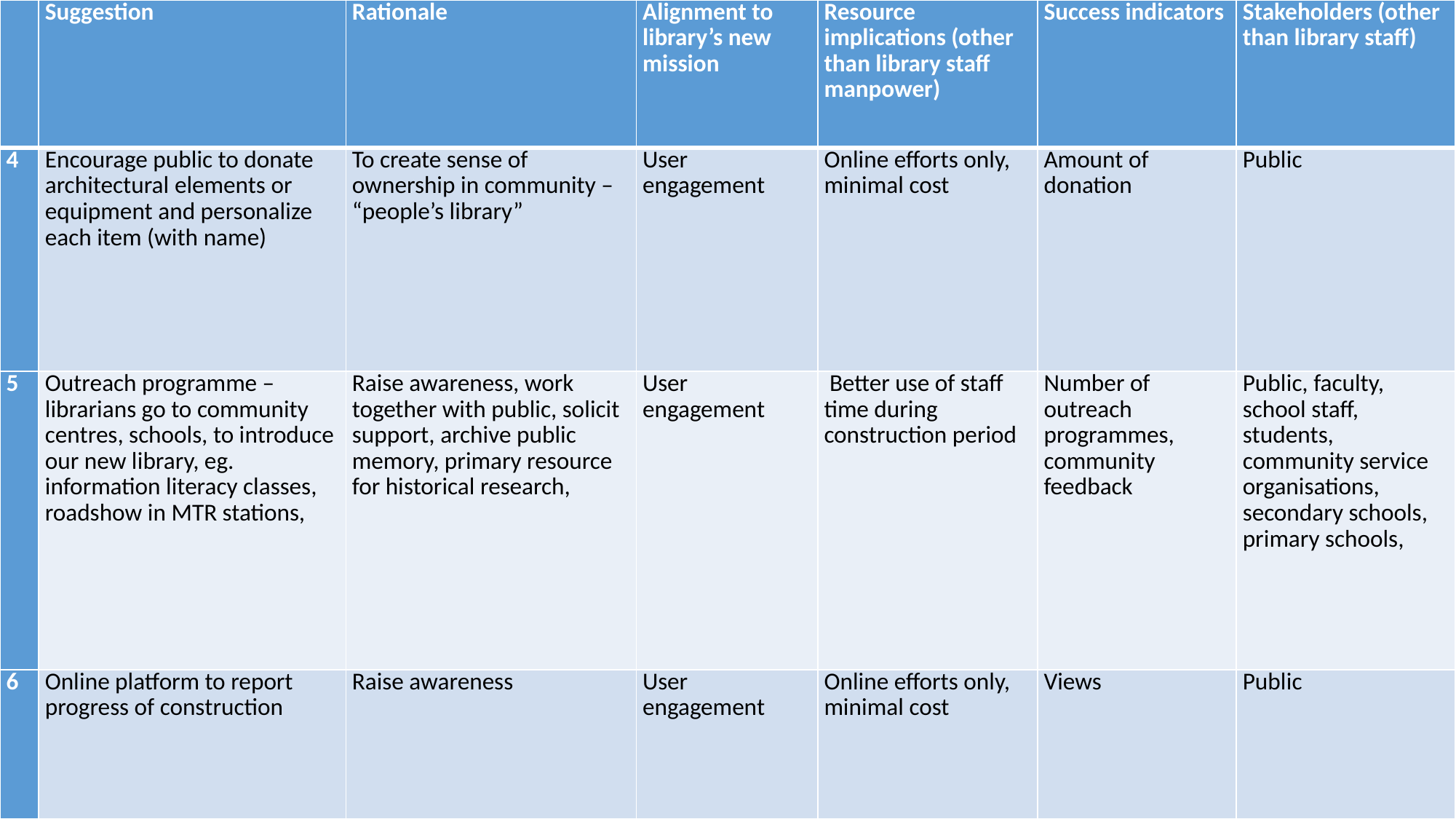

|  | Suggestion | Rationale | Alignment to library’s new mission | Resource implications (other than library staff manpower) | Success indicators | Stakeholders (other than library staff) |
| --- | --- | --- | --- | --- | --- | --- |
| 4 | Encourage public to donate architectural elements or equipment and personalize each item (with name) | To create sense of ownership in community – “people’s library” | User engagement | Online efforts only, minimal cost | Amount of donation | Public |
| 5 | Outreach programme – librarians go to community centres, schools, to introduce our new library, eg. information literacy classes, roadshow in MTR stations, | Raise awareness, work together with public, solicit support, archive public memory, primary resource for historical research, | User engagement | Better use of staff time during construction period | Number of outreach programmes, community feedback | Public, faculty, school staff, students, community service organisations, secondary schools, primary schools, |
| 6 | Online platform to report progress of construction | Raise awareness | User engagement | Online efforts only, minimal cost | Views | Public |